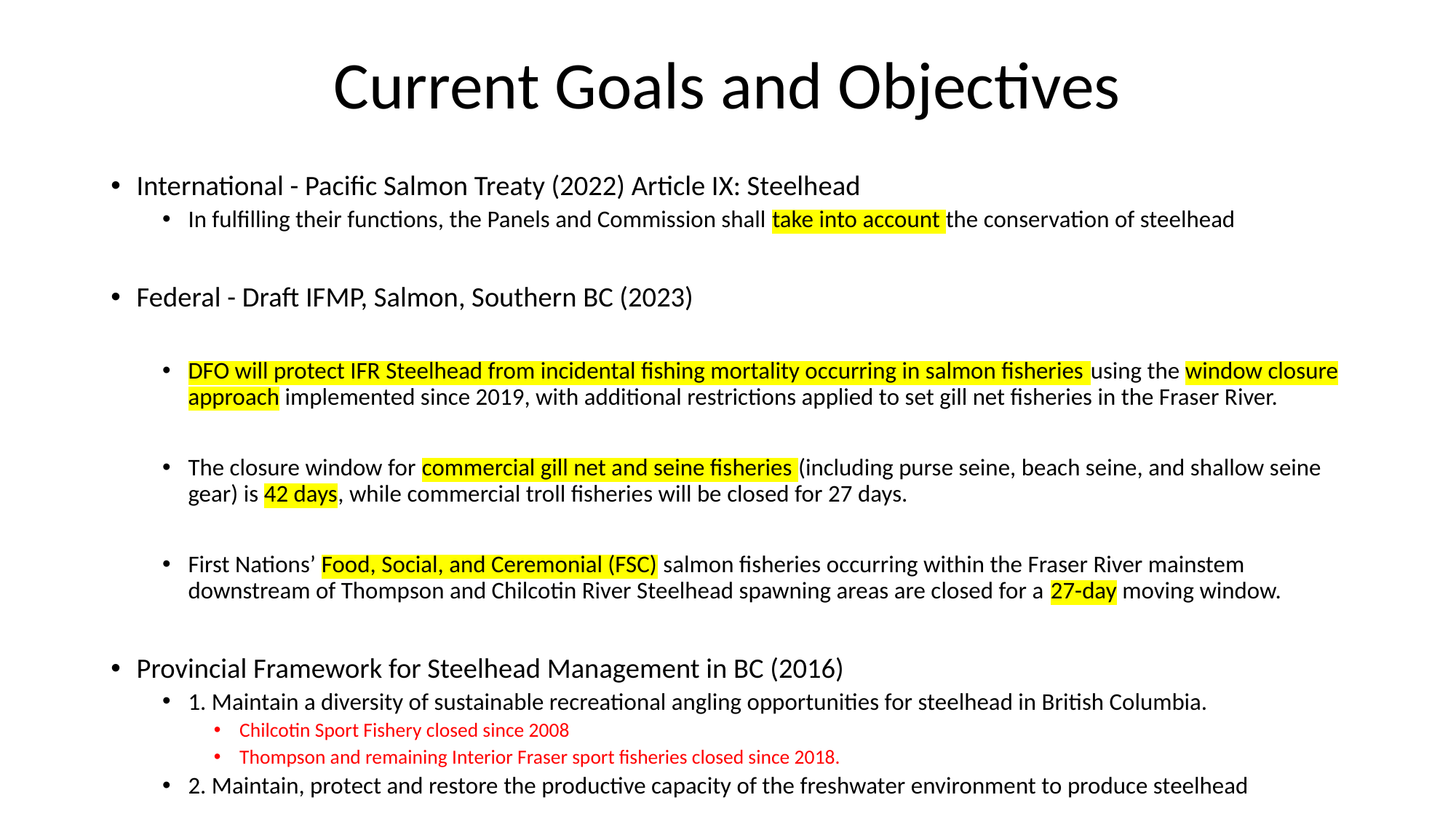

# Current Goals and Objectives
International - Pacific Salmon Treaty (2022) Article IX: Steelhead
In fulfilling their functions, the Panels and Commission shall take into account the conservation of steelhead

Federal - Draft IFMP, Salmon, Southern BC (2023)

DFO will protect IFR Steelhead from incidental fishing mortality occurring in salmon fisheries using the window closure approach implemented since 2019, with additional restrictions applied to set gill net fisheries in the Fraser River.

The closure window for commercial gill net and seine fisheries (including purse seine, beach seine, and shallow seine gear) is 42 days, while commercial troll fisheries will be closed for 27 days.

First Nations’ Food, Social, and Ceremonial (FSC) salmon fisheries occurring within the Fraser River mainstem downstream of Thompson and Chilcotin River Steelhead spawning areas are closed for a 27-day moving window.

Provincial Framework for Steelhead Management in BC (2016)
1. Maintain a diversity of sustainable recreational angling opportunities for steelhead in British Columbia.
Chilcotin Sport Fishery closed since 2008
Thompson and remaining Interior Fraser sport fisheries closed since 2018.
2. Maintain, protect and restore the productive capacity of the freshwater environment to produce steelhead